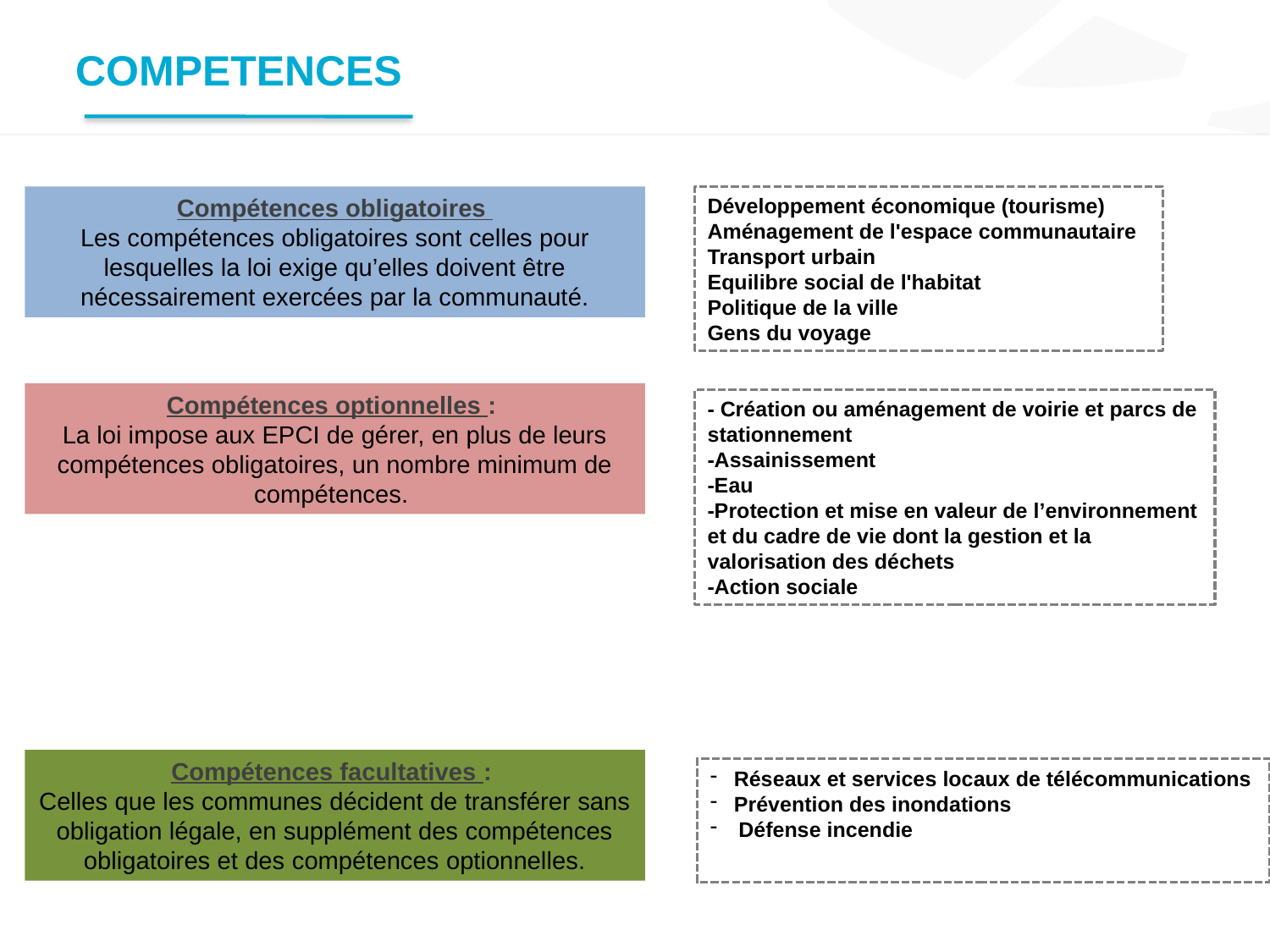

# COMPETENCES

Compétences obligatoires
Les compétences obligatoires sont celles pour lesquelles la loi exige qu’elles doivent être nécessairement exercées par la communauté.
Développement économique (tourisme) Aménagement de l'espace communautaire Transport urbain
Equilibre social de l'habitat
Politique de la ville
Gens du voyage
Compétences optionnelles :
La loi impose aux EPCI de gérer, en plus de leurs compétences obligatoires, un nombre minimum de compétences.
- Création ou aménagement de voirie et parcs de stationnement
-Assainissement
-Eau
-Protection et mise en valeur de l’environnement et du cadre de vie dont la gestion et la valorisation des déchets
-Action sociale
Compétences facultatives :
Celles que les communes décident de transférer sans obligation légale, en supplément des compétences obligatoires et des compétences optionnelles.
Réseaux et services locaux de télécommunications
Prévention des inondations
 Défense incendie